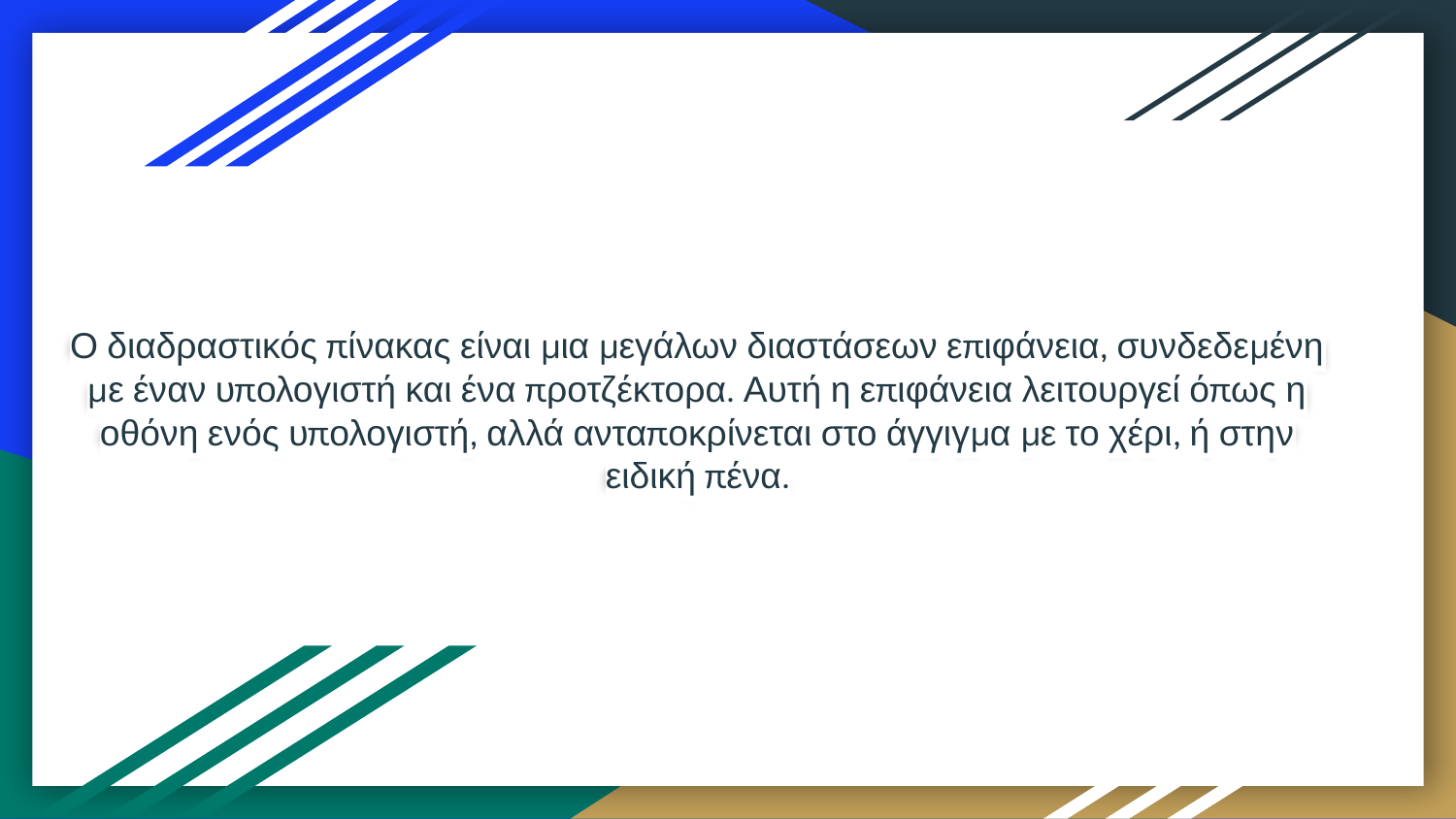

# Ο διαδραστικός πίνακας είναι μια μεγάλων διαστάσεων επιφάνεια, συνδεδεμένη με έναν υπολογιστή και ένα προτζέκτορα. Αυτή η επιφάνεια λειτουργεί όπως η οθόνη ενός υπολογιστή, αλλά ανταποκρίνεται στο άγγιγμα με το χέρι, ή στην ειδική πένα.